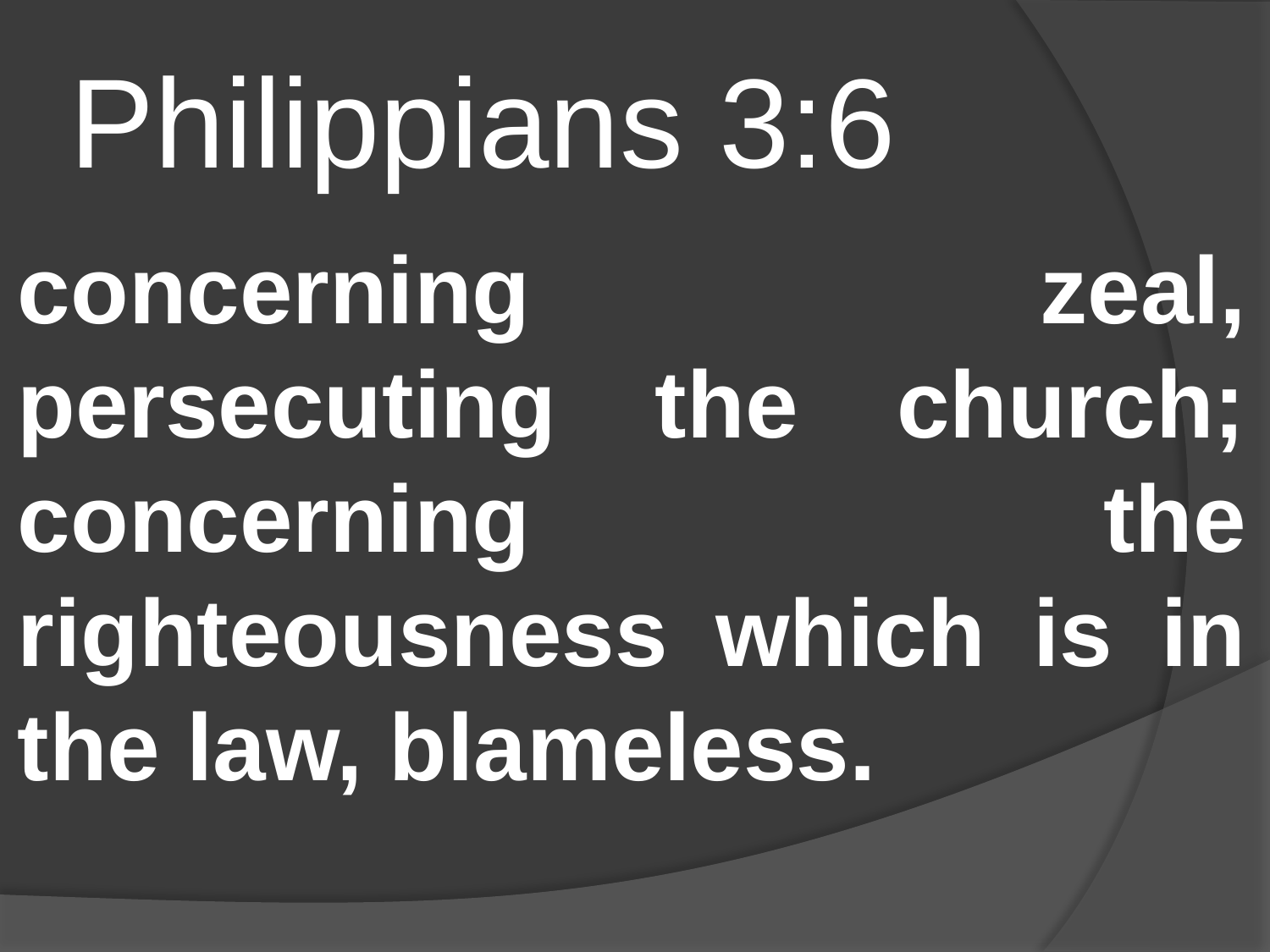

# Philippians 3:6
concerning zeal, persecuting the church; concerning the righteousness which is in the law, blameless.